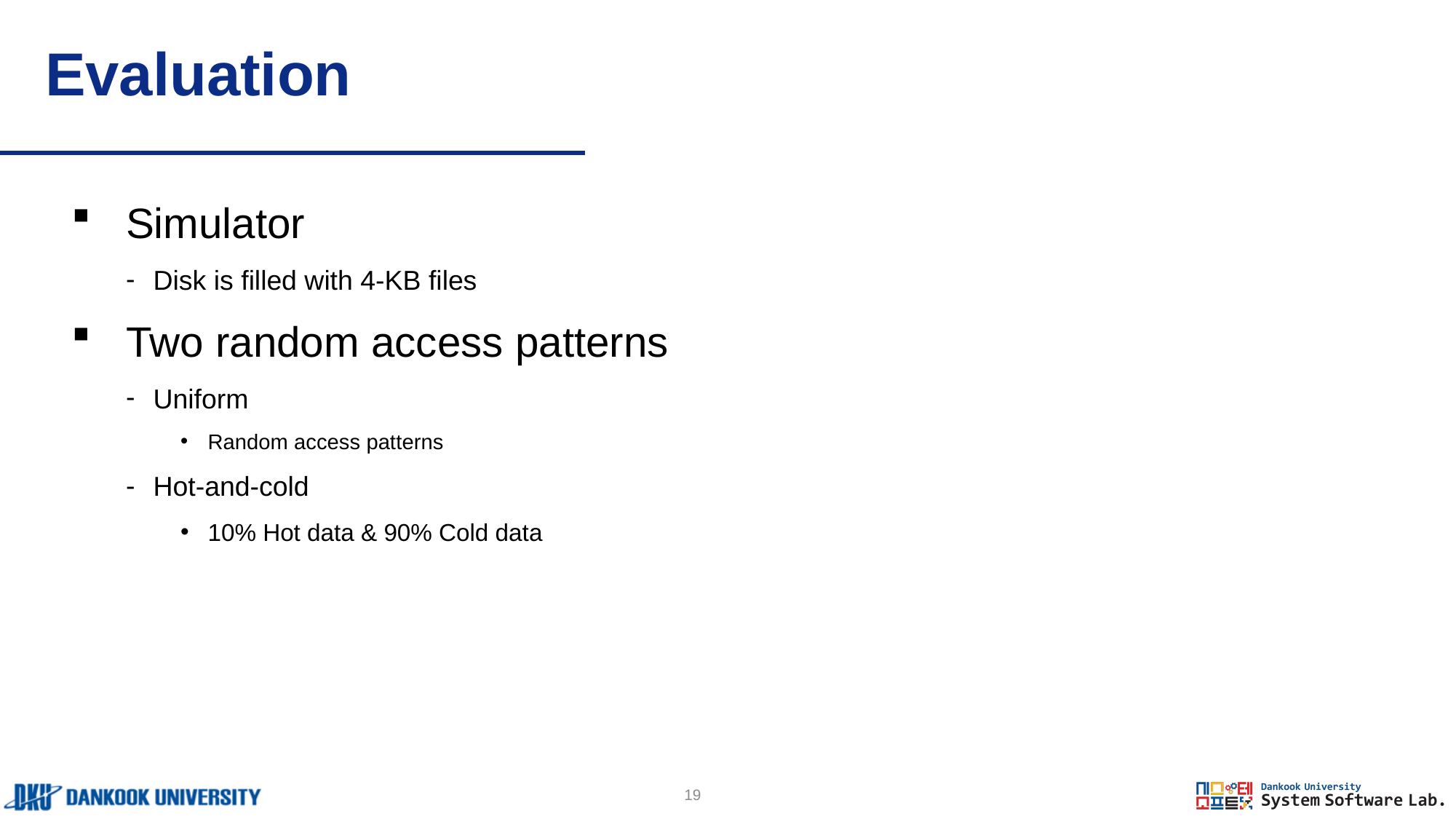

# Evaluation
Simulator
Disk is filled with 4-KB files
Two random access patterns
Uniform
Random access patterns
Hot-and-cold
10% Hot data & 90% Cold data

19